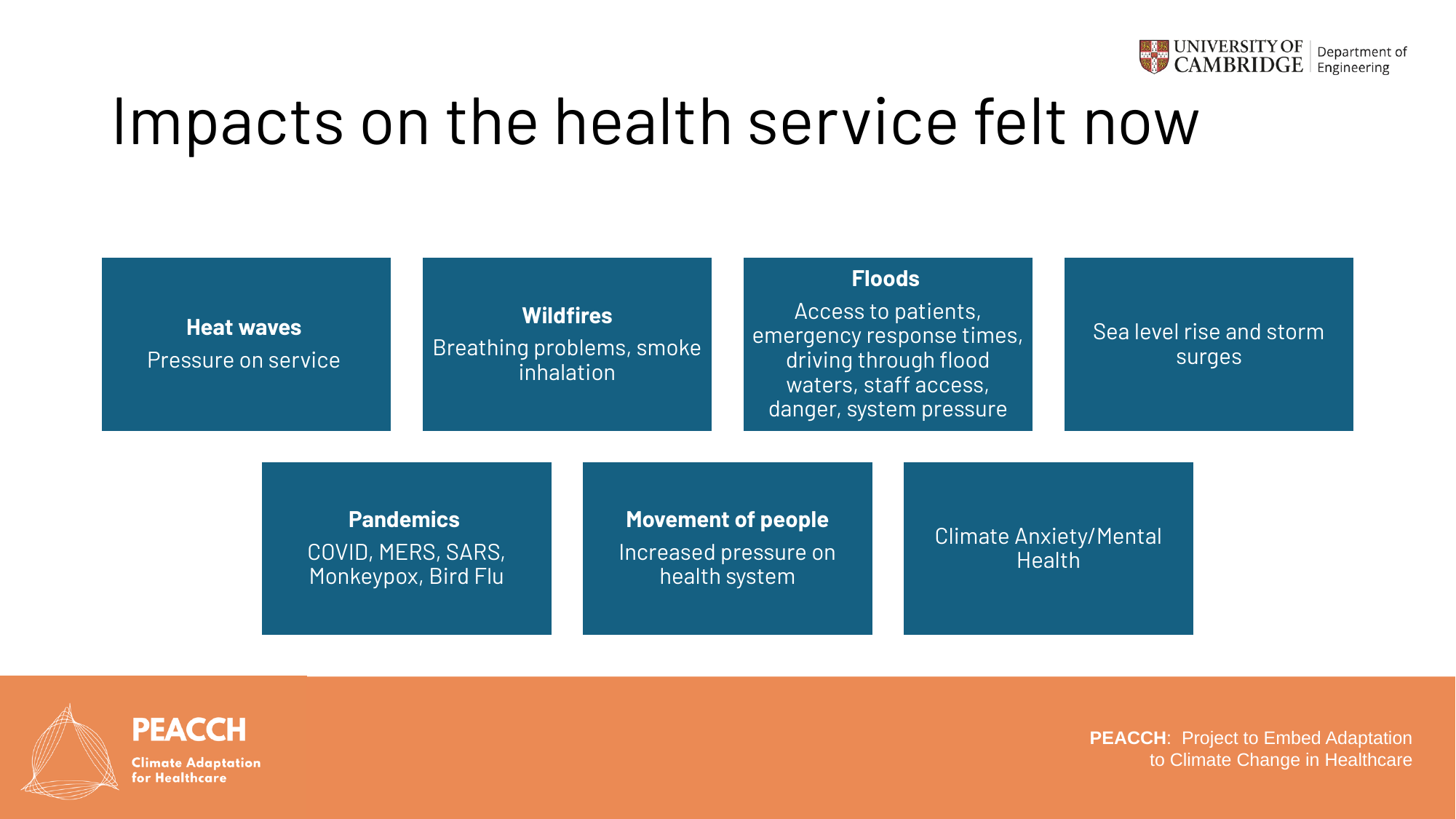

# Impacts on the health service felt now
Heat waves
Pressure on service
Wildfires
Breathing problems, smoke inhalation
Floods
Access to patients, emergency response times, driving through flood waters, staff access, danger, system pressure
Sea level rise and storm surges
Pandemics
COVID, MERS, SARS, Monkeypox, Bird Flu
Movement of people
Increased pressure on health system
Climate Anxiety/Mental Health